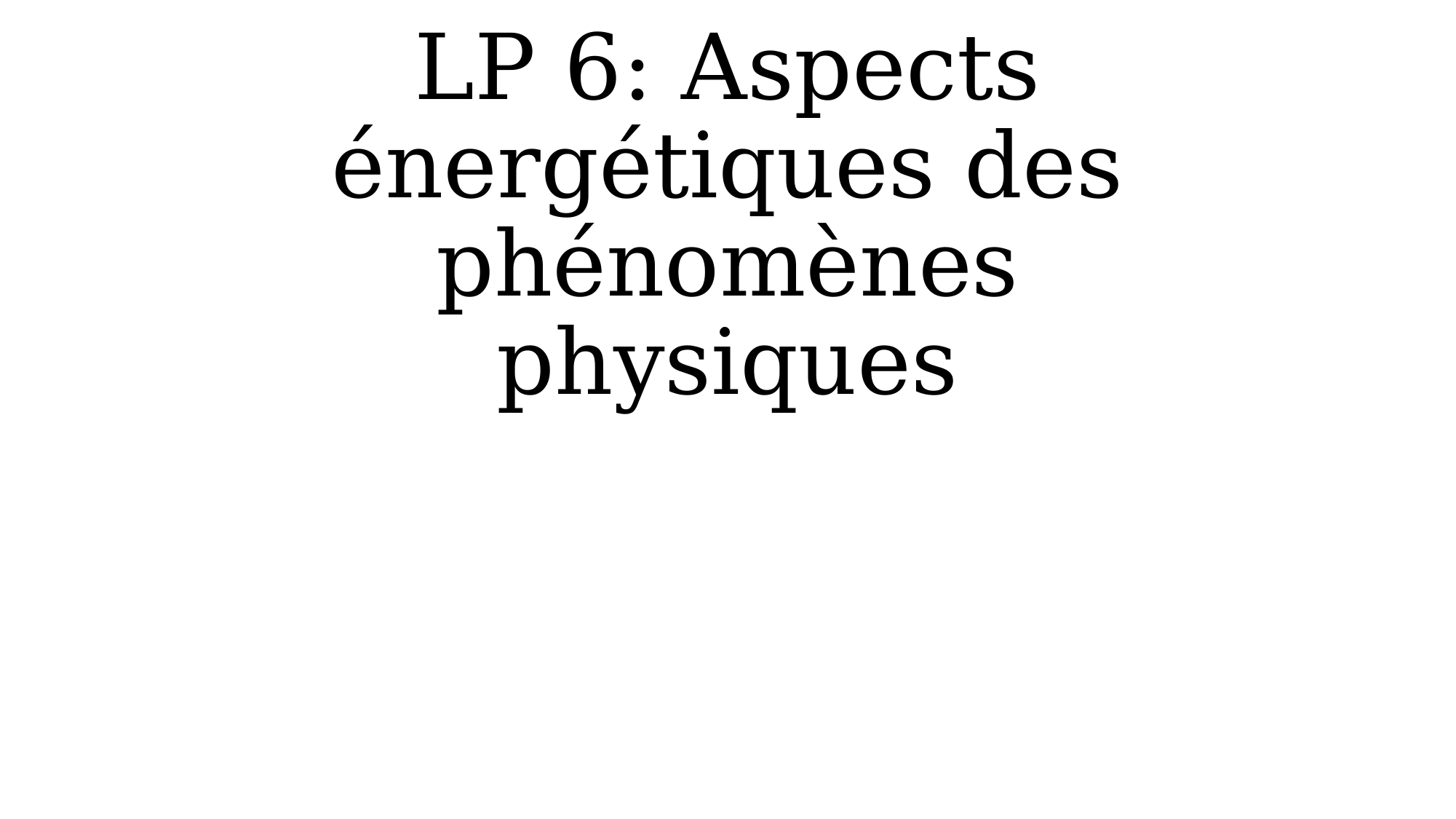

# LP 6: Aspects énergétiques des phénomènes physiques